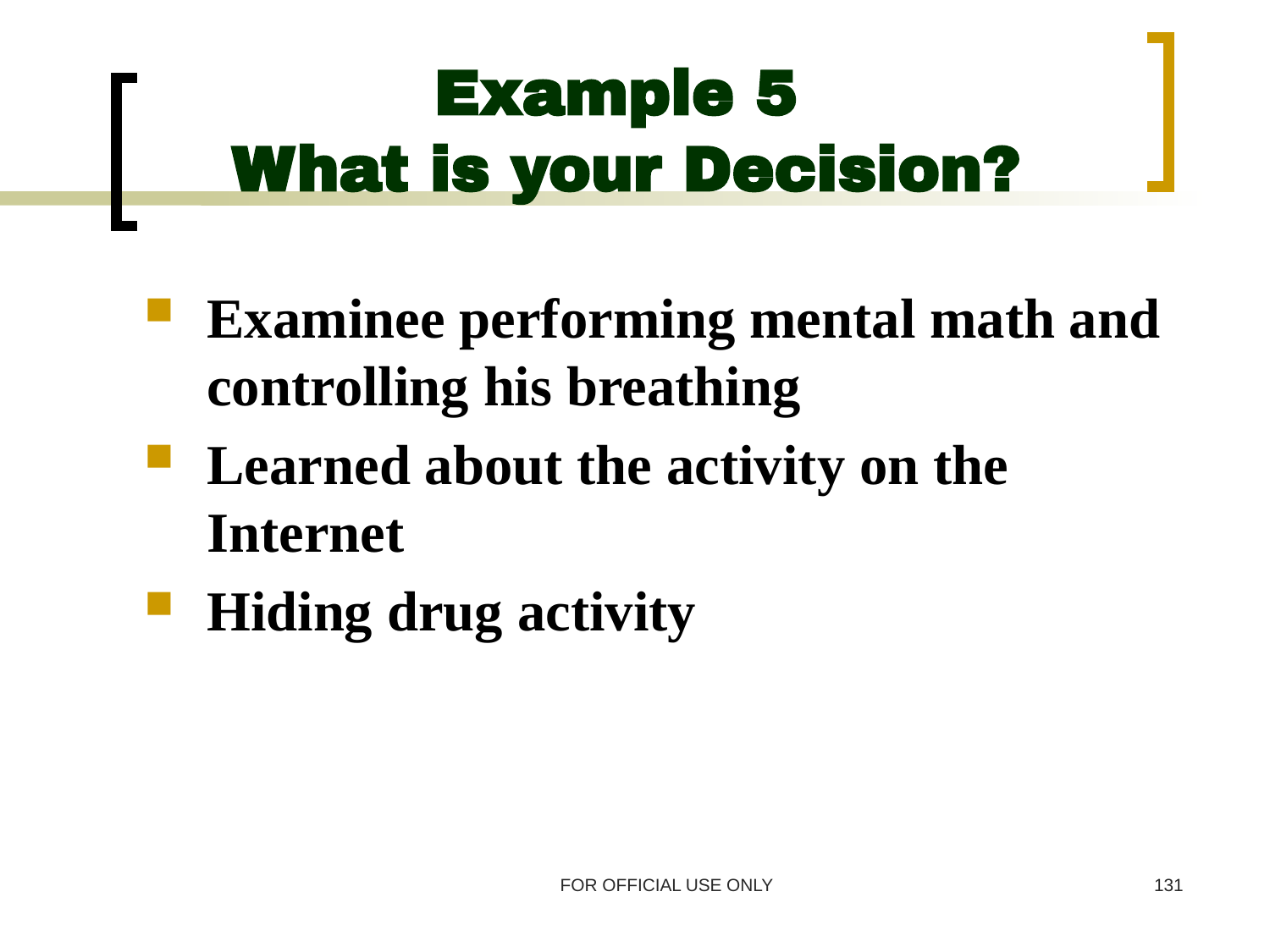

# Example 5 What is your Decision?
Examinee performing mental math and controlling his breathing
Learned about the activity on the Internet
Hiding drug activity
FOR OFFICIAL USE ONLY
131